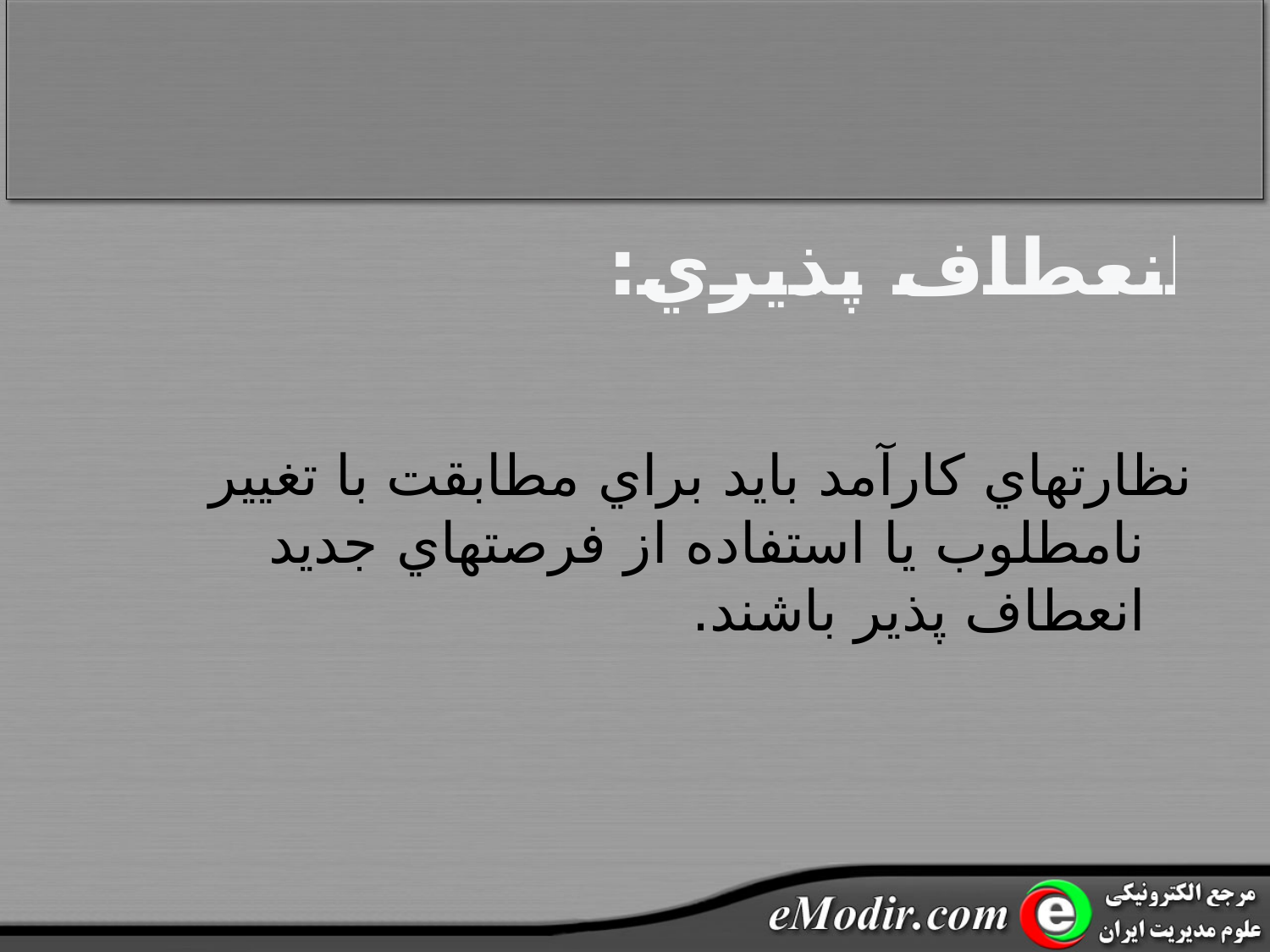

# انعطاف پذيري:
نظارتهاي کارآمد بايد براي مطابقت با تغيير نامطلوب يا استفاده از فرصتهاي جديد انعطاف پذير باشند.